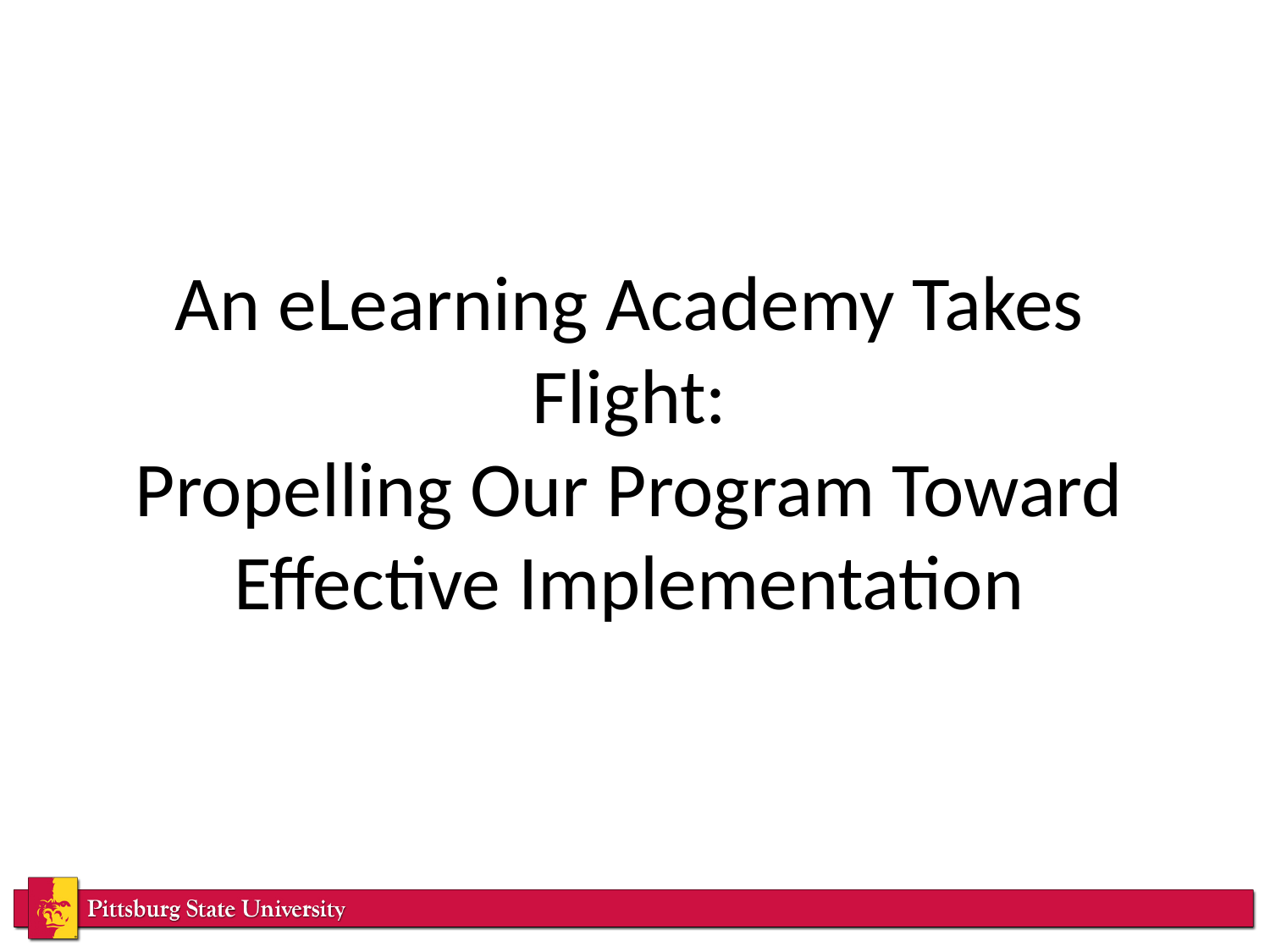

# An eLearning Academy Takes Flight: Propelling Our Program Toward Effective Implementation